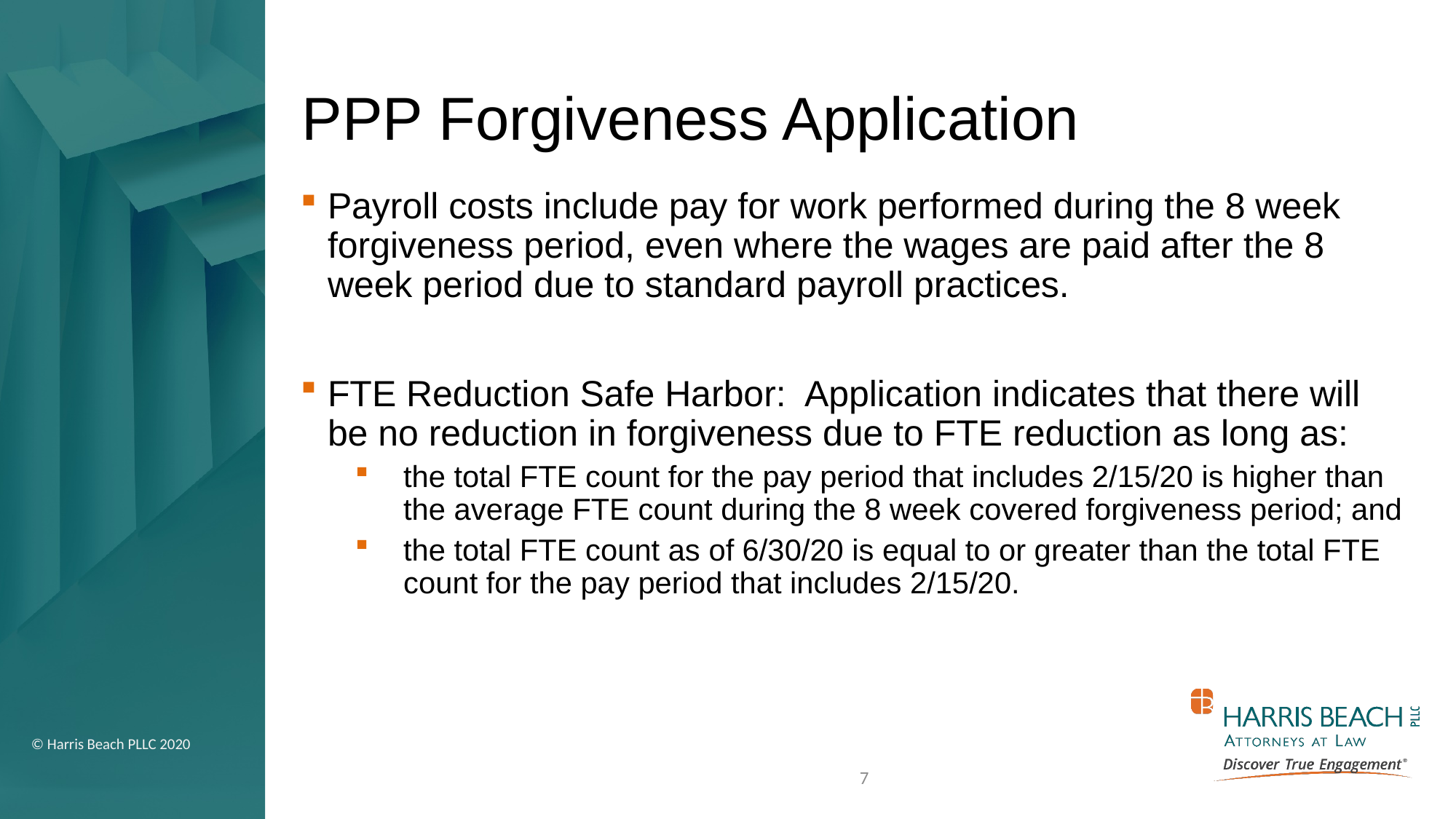

# PPP Forgiveness Application
Payroll costs include pay for work performed during the 8 week forgiveness period, even where the wages are paid after the 8 week period due to standard payroll practices.

FTE Reduction Safe Harbor:  Application indicates that there will be no reduction in forgiveness due to FTE reduction as long as:
the total FTE count for the pay period that includes 2/15/20 is higher than the average FTE count during the 8 week covered forgiveness period; and
the total FTE count as of 6/30/20 is equal to or greater than the total FTE count for the pay period that includes 2/15/20.
7